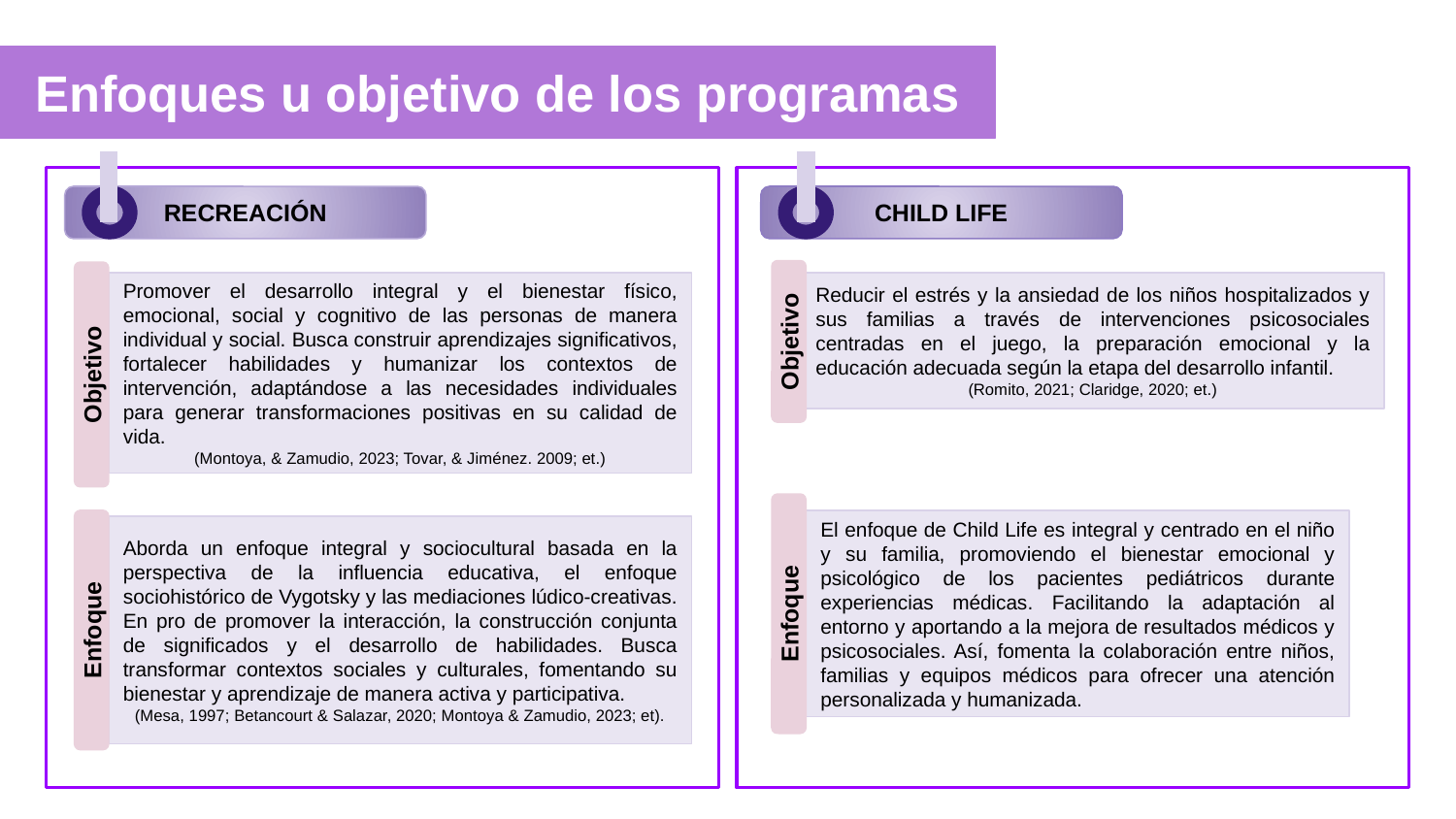

# Enfoques u objetivo de los programas

RECREACIÓN

CHILD LIFE

Reducir el estrés y la ansiedad de los niños hospitalizados y sus familias a través de intervenciones psicosociales centradas en el juego, la preparación emocional y la educación adecuada según la etapa del desarrollo infantil.
(Romito, 2021; Claridge, 2020; et.)
Promover el desarrollo integral y el bienestar físico, emocional, social y cognitivo de las personas de manera individual y social. Busca construir aprendizajes significativos, fortalecer habilidades y humanizar los contextos de intervención, adaptándose a las necesidades individuales para generar transformaciones positivas en su calidad de vida.
(Montoya, & Zamudio, 2023; Tovar, & Jiménez. 2009; et.)
Objetivo
Objetivo
El enfoque de Child Life es integral y centrado en el niño y su familia, promoviendo el bienestar emocional y psicológico de los pacientes pediátricos durante experiencias médicas. Facilitando la adaptación al entorno y aportando a la mejora de resultados médicos y psicosociales. Así, fomenta la colaboración entre niños, familias y equipos médicos para ofrecer una atención personalizada y humanizada.
Aborda un enfoque integral y sociocultural basada en la perspectiva de la influencia educativa, el enfoque sociohistórico de Vygotsky y las mediaciones lúdico-creativas. En pro de promover la interacción, la construcción conjunta de significados y el desarrollo de habilidades. Busca transformar contextos sociales y culturales, fomentando su bienestar y aprendizaje de manera activa y participativa.
(Mesa, 1997; Betancourt & Salazar, 2020; Montoya & Zamudio, 2023; et).
Enfoque
Enfoque